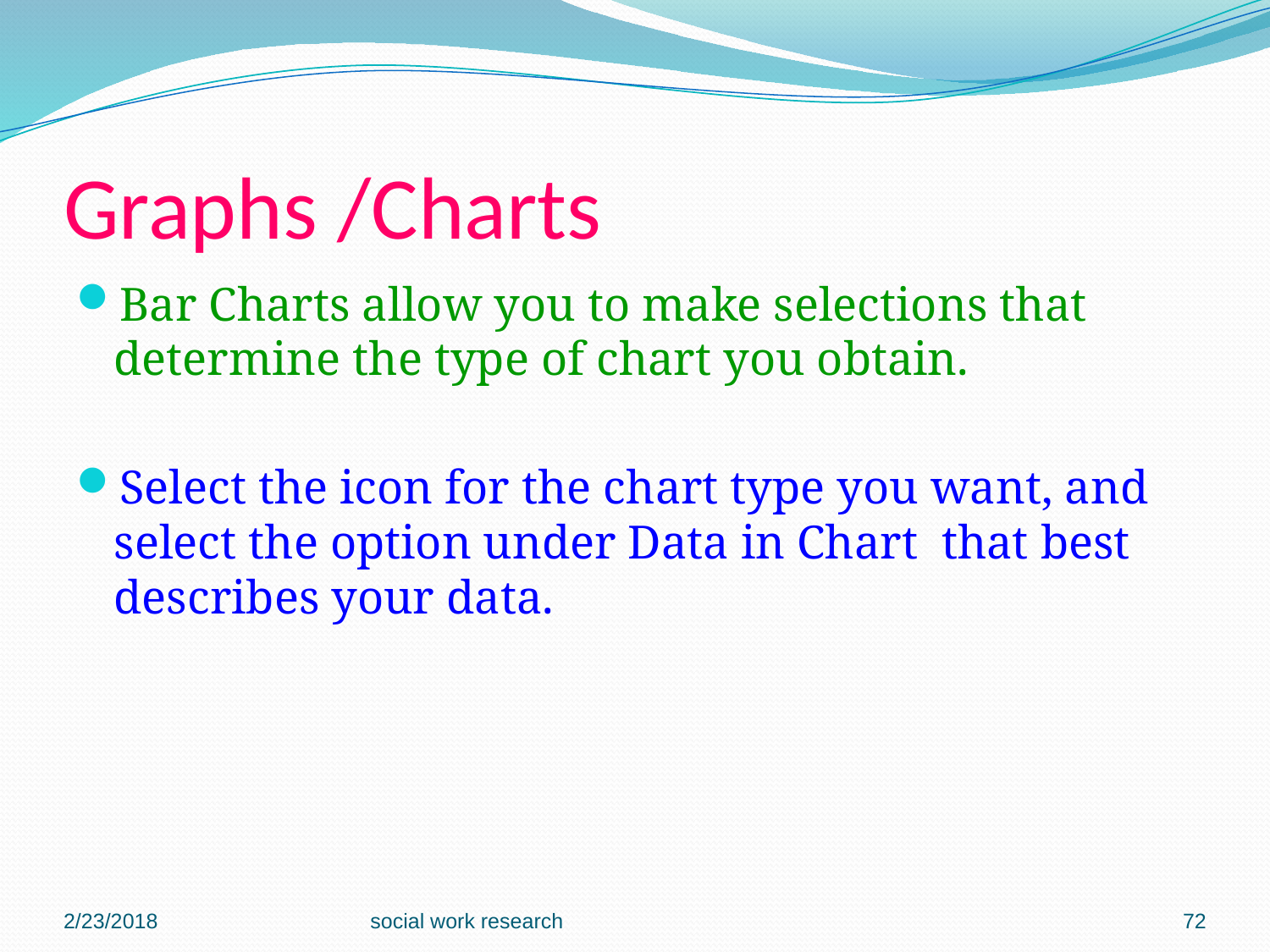

# Graphs /Charts
Bar Charts allow you to make selections that determine the type of chart you obtain.

Select the icon for the chart type you want, and select the option under Data in Chart  that best describes your data.

2/23/2018
social work research
72